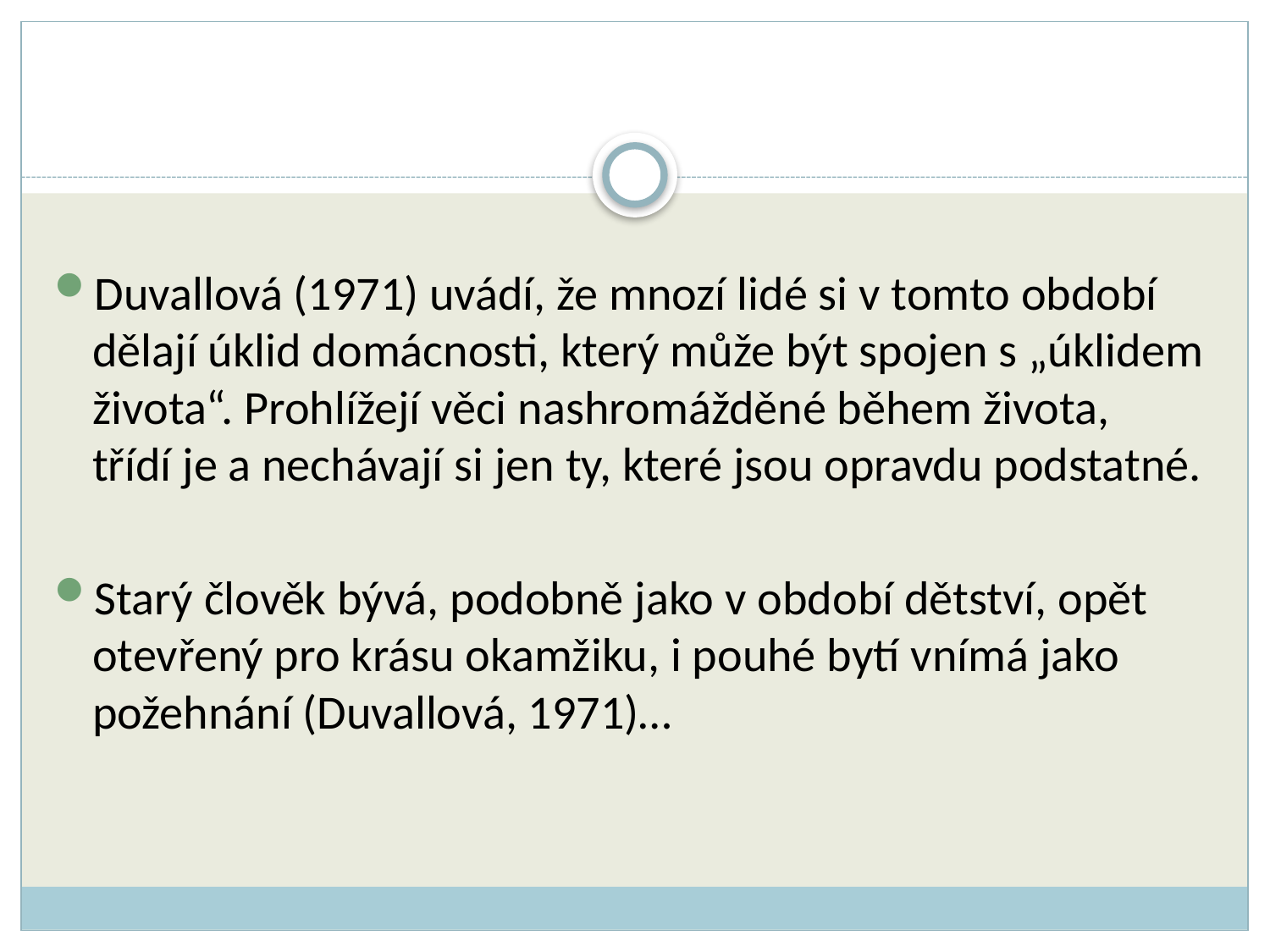

Duvallová (1971) uvádí, že mnozí lidé si v tomto období dělají úklid domácnosti, který může být spojen s „úklidem života“. Prohlížejí věci nashromážděné během života,  třídí je a nechávají si jen ty, které jsou opravdu podstatné.

Starý člověk bývá, podobně jako v období dětství, opět otevřený pro krásu okamžiku, i pouhé bytí vnímá jako požehnání (Duvallová, 1971)…